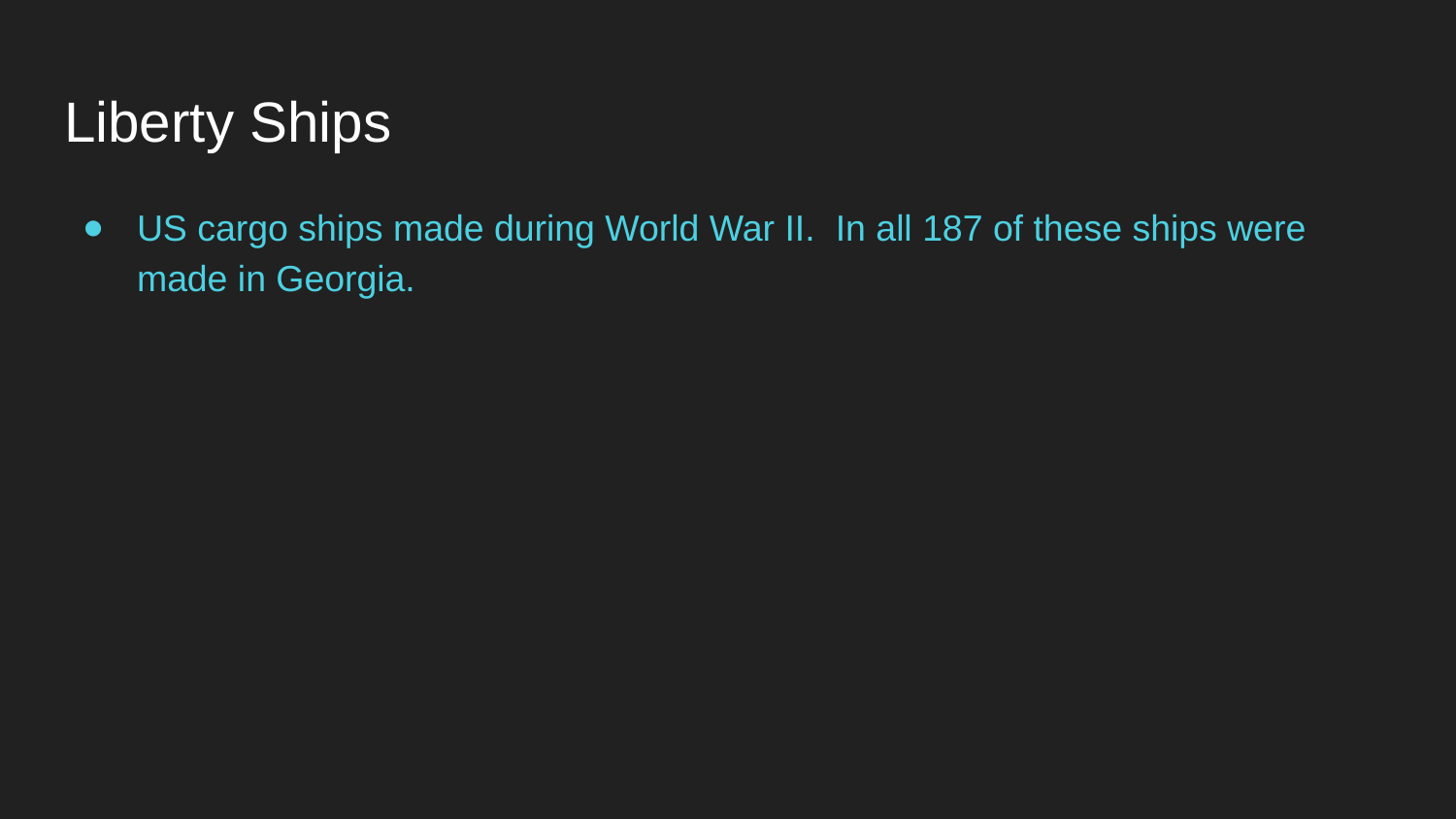

# Liberty Ships
US cargo ships made during World War II.  In all 187 of these ships were made in Georgia.